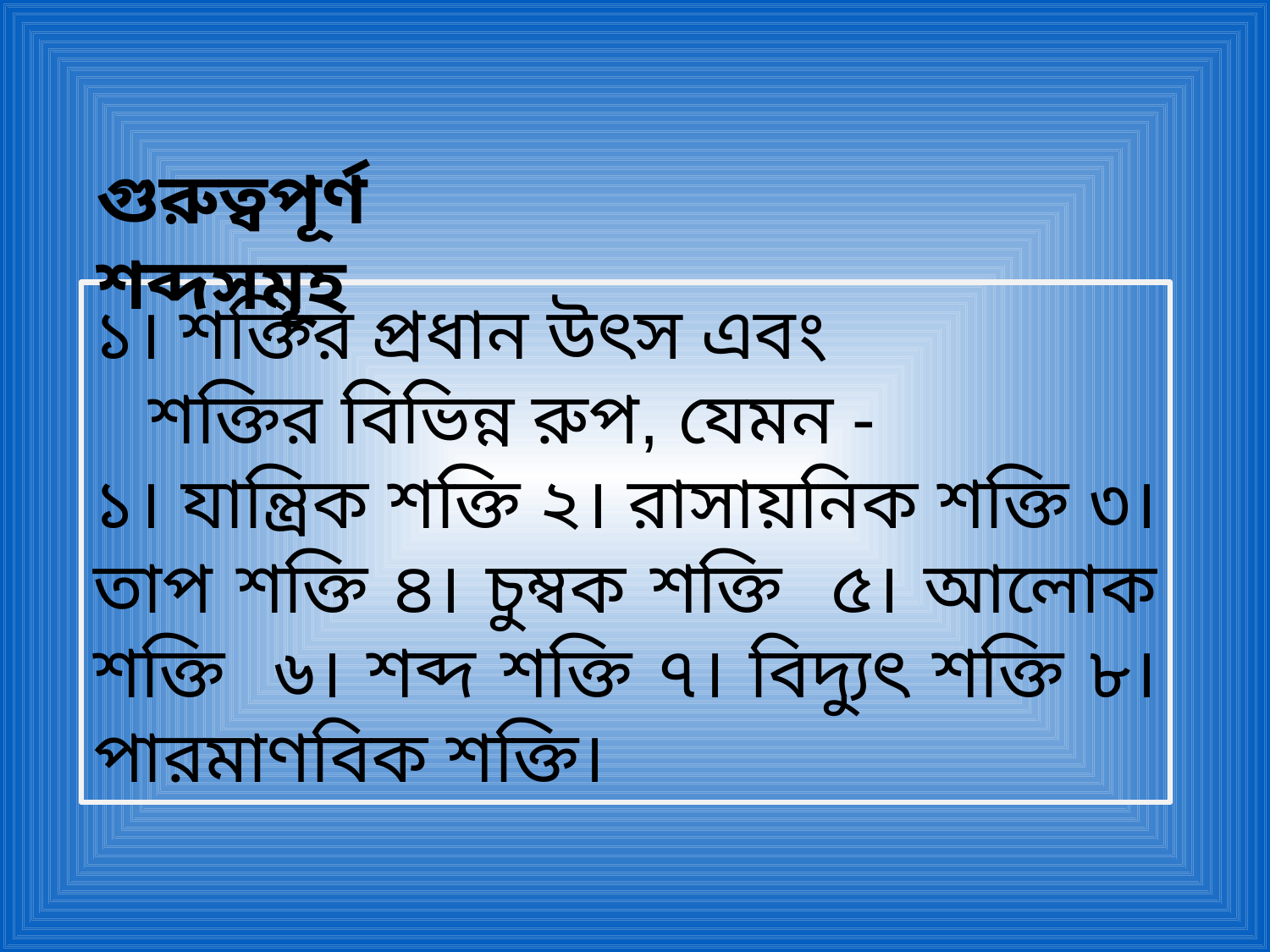

গুরুত্বপূর্ণ শব্দসমূহ
১। শক্তির প্রধান উৎস এবং
   শক্তির বিভিন্ন রুপ, যেমন -
১। যান্ত্রিক শক্তি ২। রাসায়নিক শক্তি ৩। তাপ শক্তি ৪। চুম্বক শক্তি  ৫। আলোক শক্তি  ৬। শব্দ শক্তি ৭। বিদ্যুৎ শক্তি ৮। পারমাণবিক শক্তি।